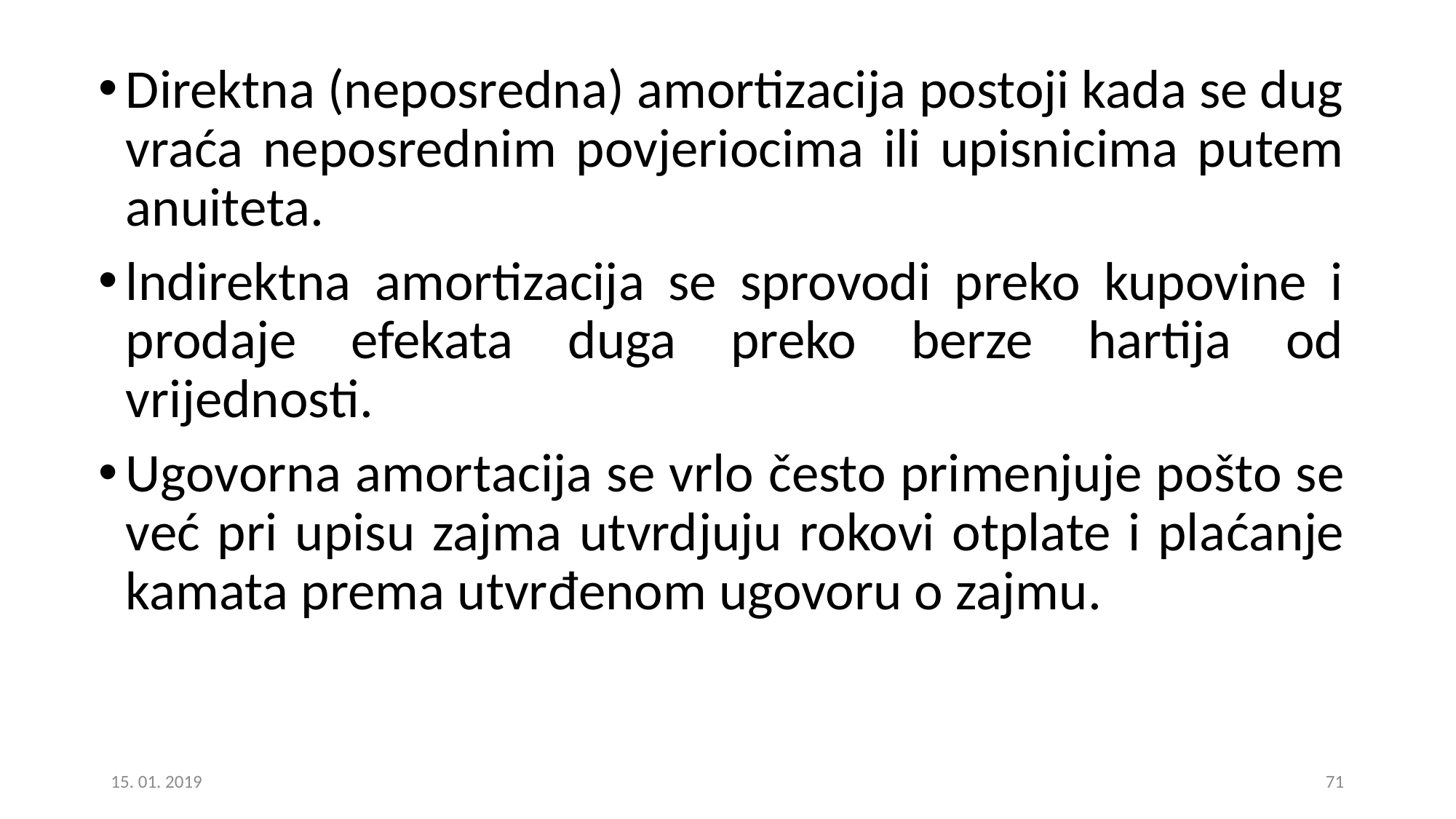

Direktna (neposredna) amortizacija postoji kada se dug vraća neposrednim povjeriocima ili upisnicima putem anuiteta.
lndirektna amortizacija se sprovodi preko kupovine i prodaje efekata duga preko berze hartija od vrijednosti.
Ugovorna amortacija se vrlo često primenjuje pošto se već pri upisu zajma utvrdjuju rokovi otplate i plaćanje kamata prema utvrđenom ugovoru o zajmu.

15. 01. 2019
71